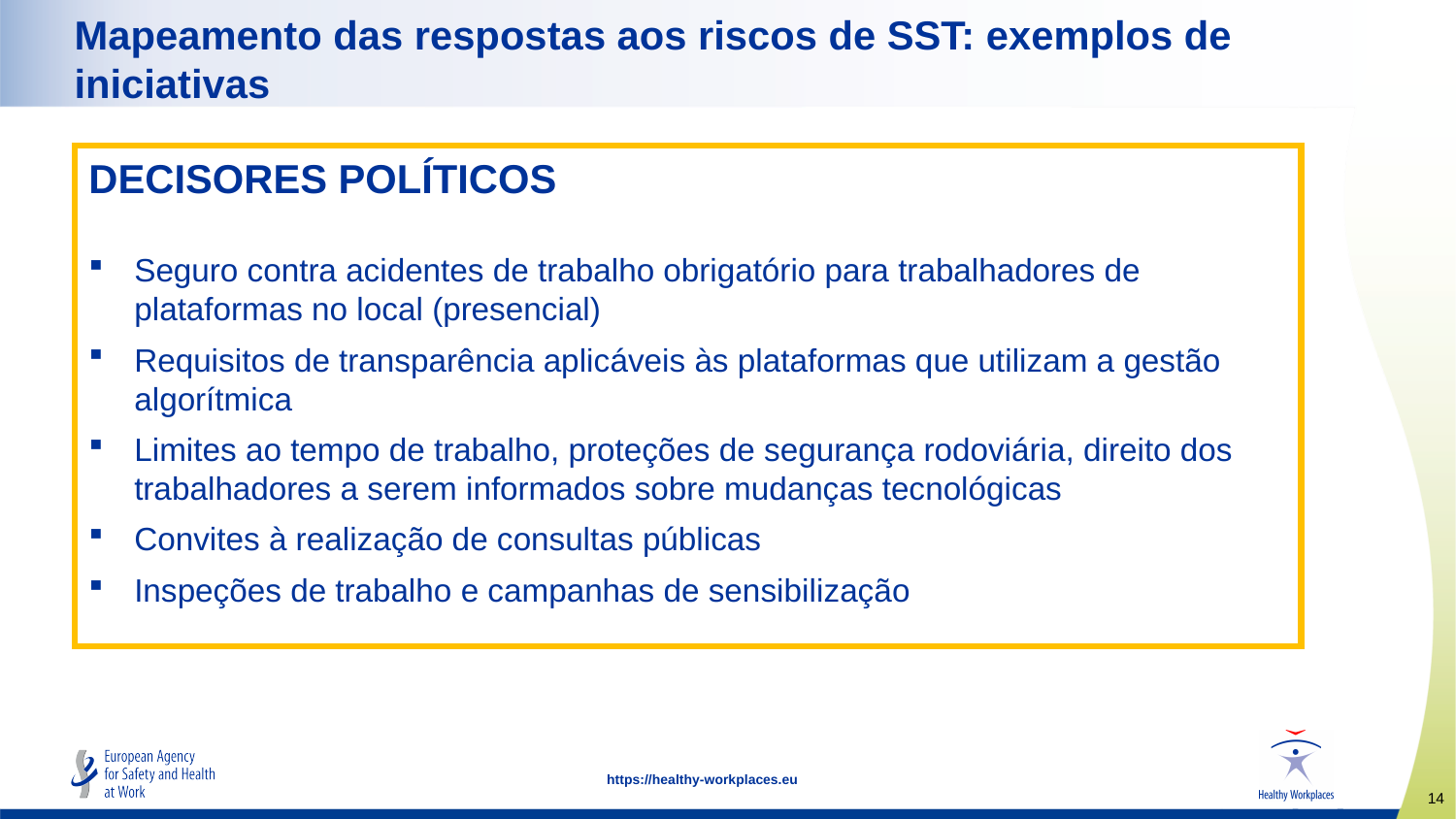

Mapeamento das respostas aos riscos de SST: exemplos de iniciativas
DECISORES POLÍTICOS

Seguro contra acidentes de trabalho obrigatório para trabalhadores de plataformas no local (presencial)
Requisitos de transparência aplicáveis às plataformas que utilizam a gestão algorítmica
Limites ao tempo de trabalho, proteções de segurança rodoviária, direito dos trabalhadores a serem informados sobre mudanças tecnológicas
Convites à realização de consultas públicas
Inspeções de trabalho e campanhas de sensibilização